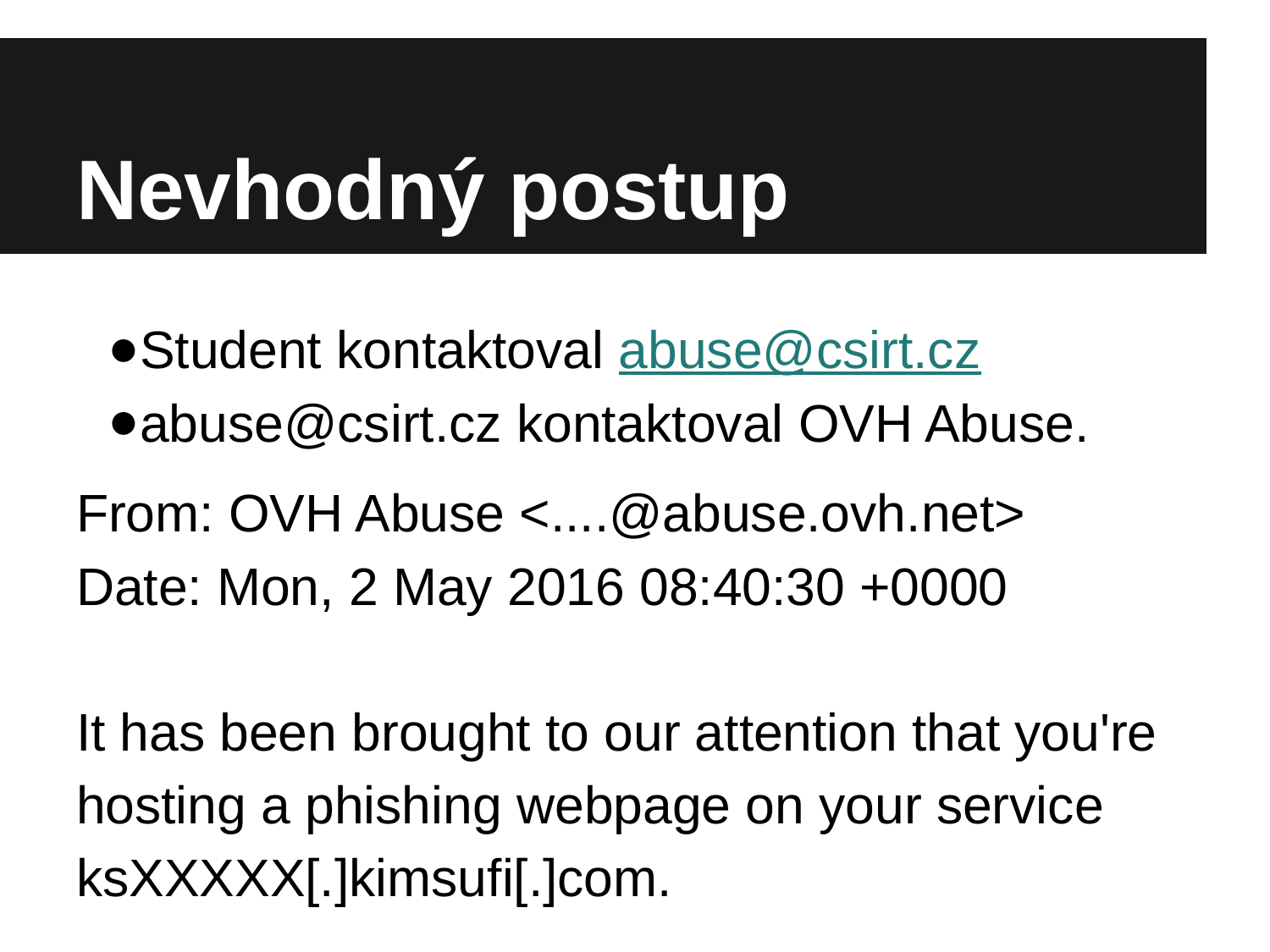

# Nevhodný postup
Student kontaktoval abuse@csirt.cz
abuse@csirt.cz kontaktoval OVH Abuse.
From: OVH Abuse <....@abuse.ovh.net>
Date: Mon, 2 May 2016 08:40:30 +0000

It has been brought to our attention that you're hosting a phishing webpage on your service ksXXXXX[.]kimsufi[.]com.